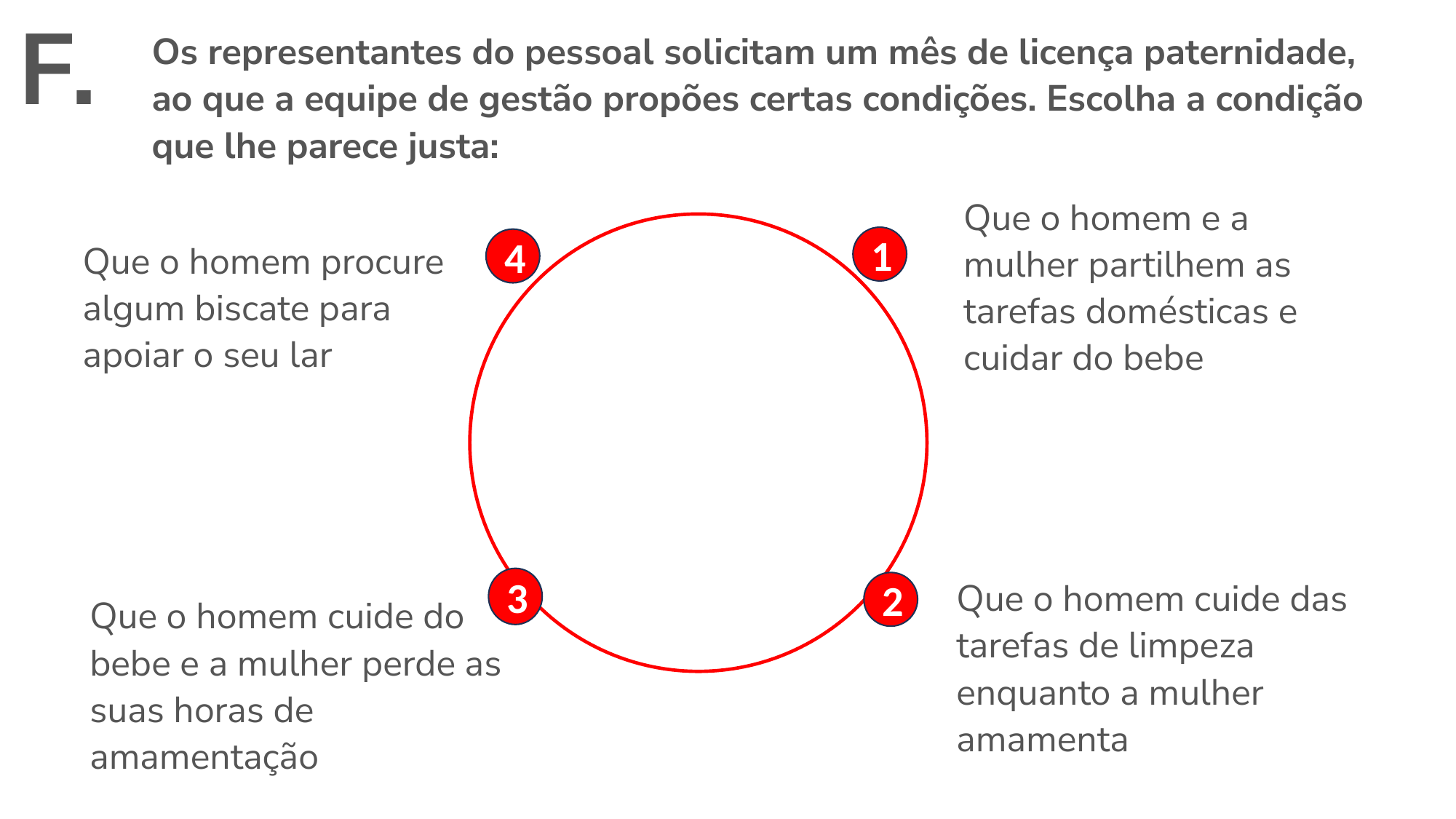

F.

Os representantes do pessoal solicitam um mês de licença paternidade, ao que a equipe de gestão propões certas condições. Escolha a condição que lhe parece justa:

Que o homem e a mulher partilhem as tarefas domésticas e cuidar do bebe

1
Que o homem procure algum biscate para apoiar o seu lar
4
Que o homem cuide das tarefas de limpeza enquanto a mulher amamenta
3
2
Que o homem cuide do bebe e a mulher perde as suas horas de amamentação